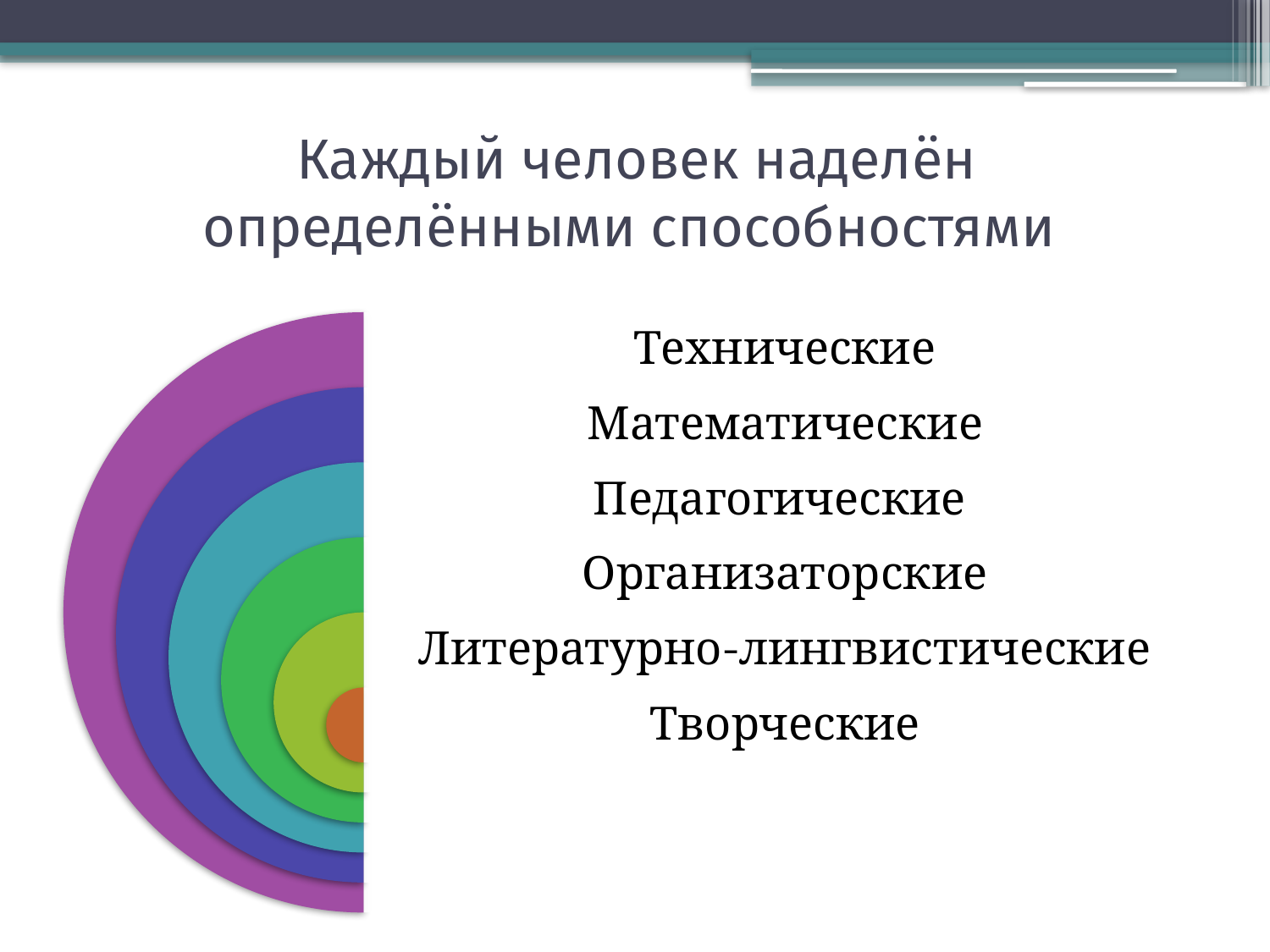

# Каждый человек наделён определёнными способностями
Технические
Математические
Педагогические
Организаторские
Литературно-лингвистические
Творческие